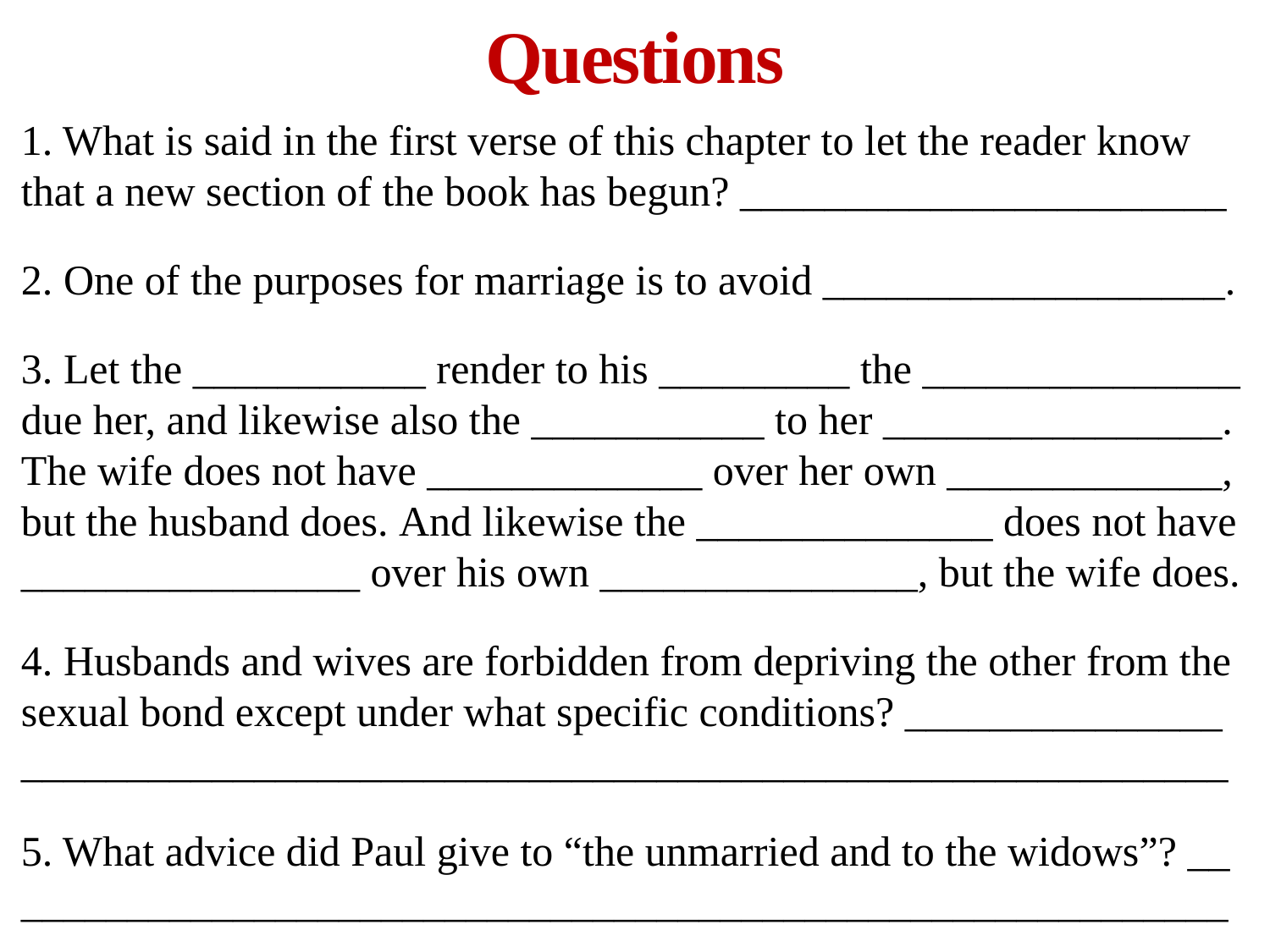

# Questions
1. What is said in the first verse of this chapter to let the reader know that a new section of the book has begun? _______________________

2. One of the purposes for marriage is to avoid ___________________.

3. Let the ___________ render to his _________ the _______________ due her, and likewise also the ___________ to her ________________. The wife does not have _____________ over her own _____________, but the husband does. And likewise the ______________ does not have ________________ over his own _______________, but the wife does.

4. Husbands and wives are forbidden from depriving the other from the sexual bond except under what specific conditions? _______________  _________________________________________________________

5. What advice did Paul give to “the unmarried and to the widows”? __ _________________________________________________________